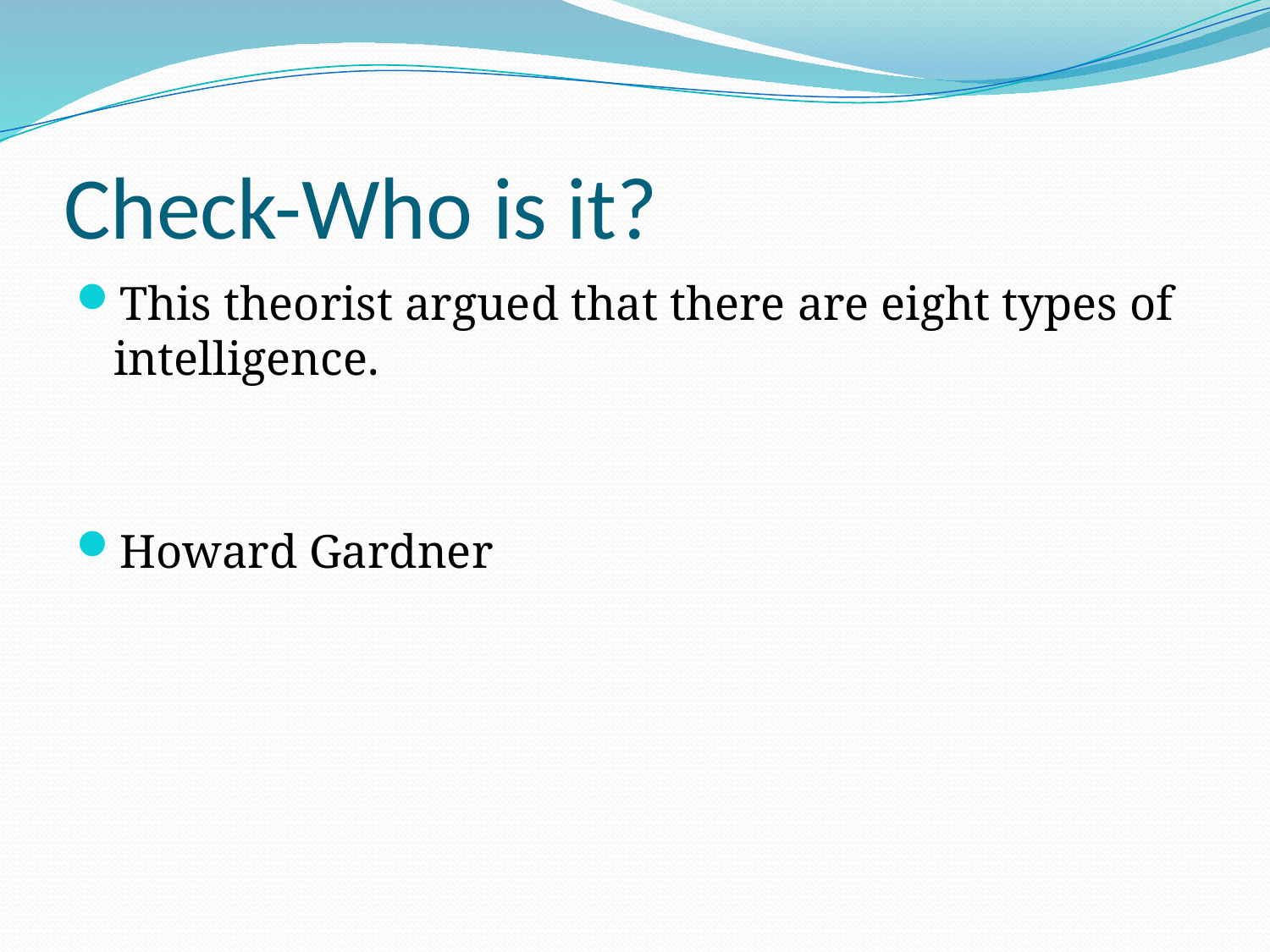

# Check-Who is it?
This theorist argued that there are eight types of intelligence.

Howard Gardner